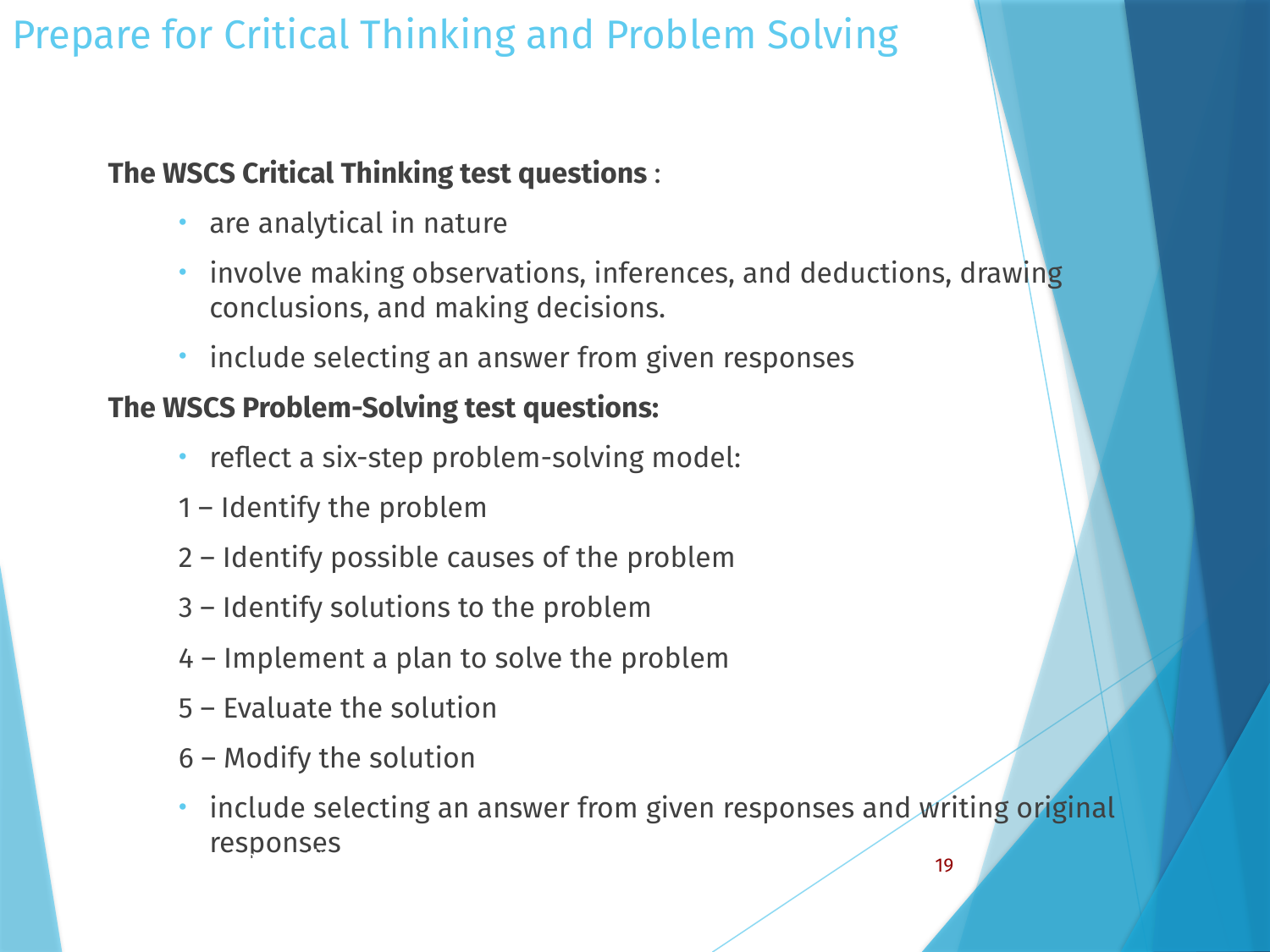

# Prepare for Critical Thinking and Problem Solving
The WSCS Critical Thinking test questions :
are analytical in nature
involve making observations, inferences, and deductions, drawing conclusions, and making decisions.
include selecting an answer from given responses
The WSCS Problem-Solving test questions:
reflect a six-step problem-solving model:
1 – Identify the problem
2 – Identify possible causes of the problem
3 – Identify solutions to the problem
4 – Implement a plan to solve the problem
5 – Evaluate the solution
6 – Modify the solution
include selecting an answer from given responses and writing original  responses

2016 CASAS Summer Institute
19